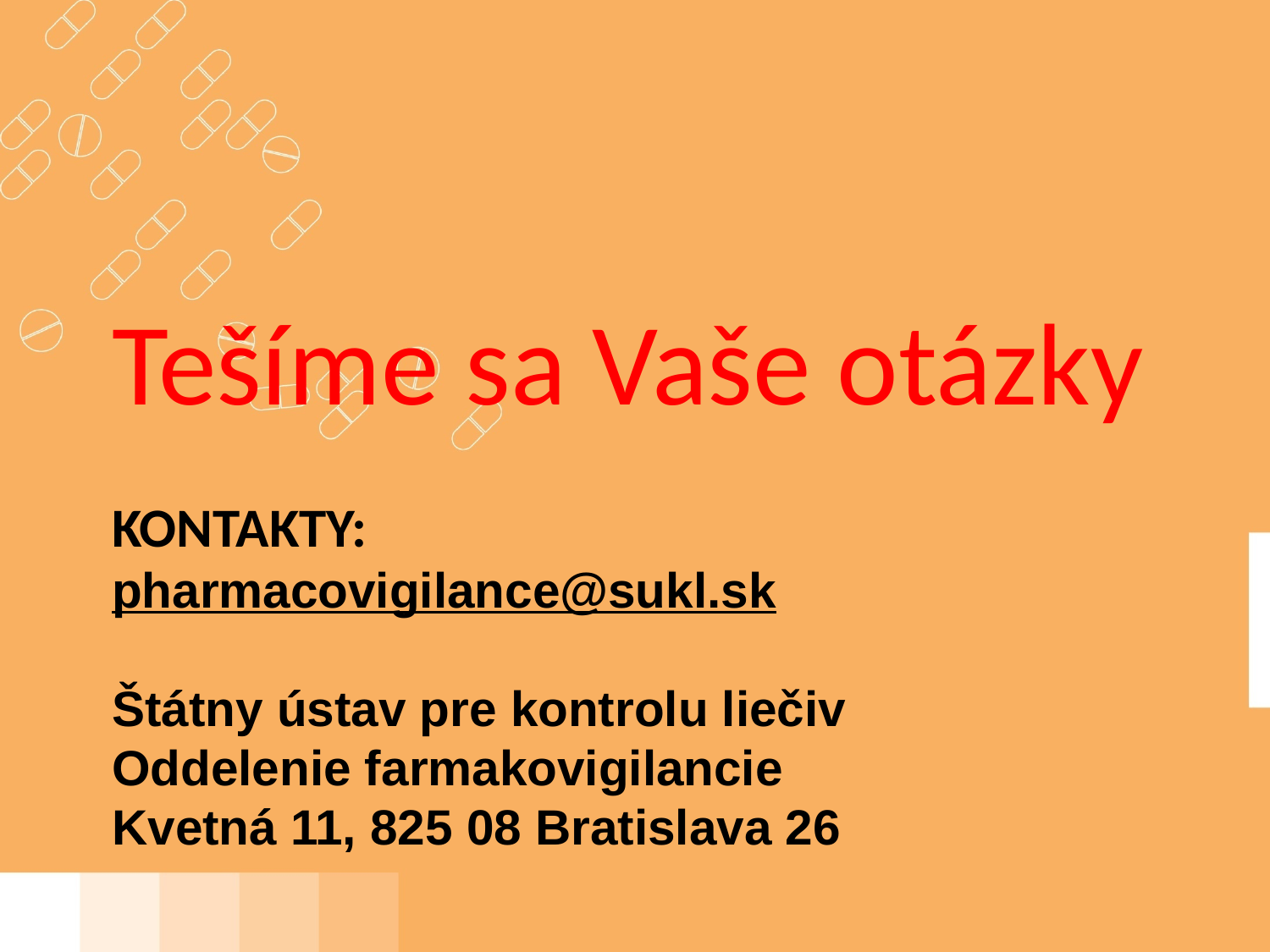

Tešíme sa Vaše otázky
# Kontakty: pharmacovigilance@sukl.sk Štátny ústav pre kontrolu liečiv Oddelenie farmakovigilancie Kvetná 11, 825 08 Bratislava 26